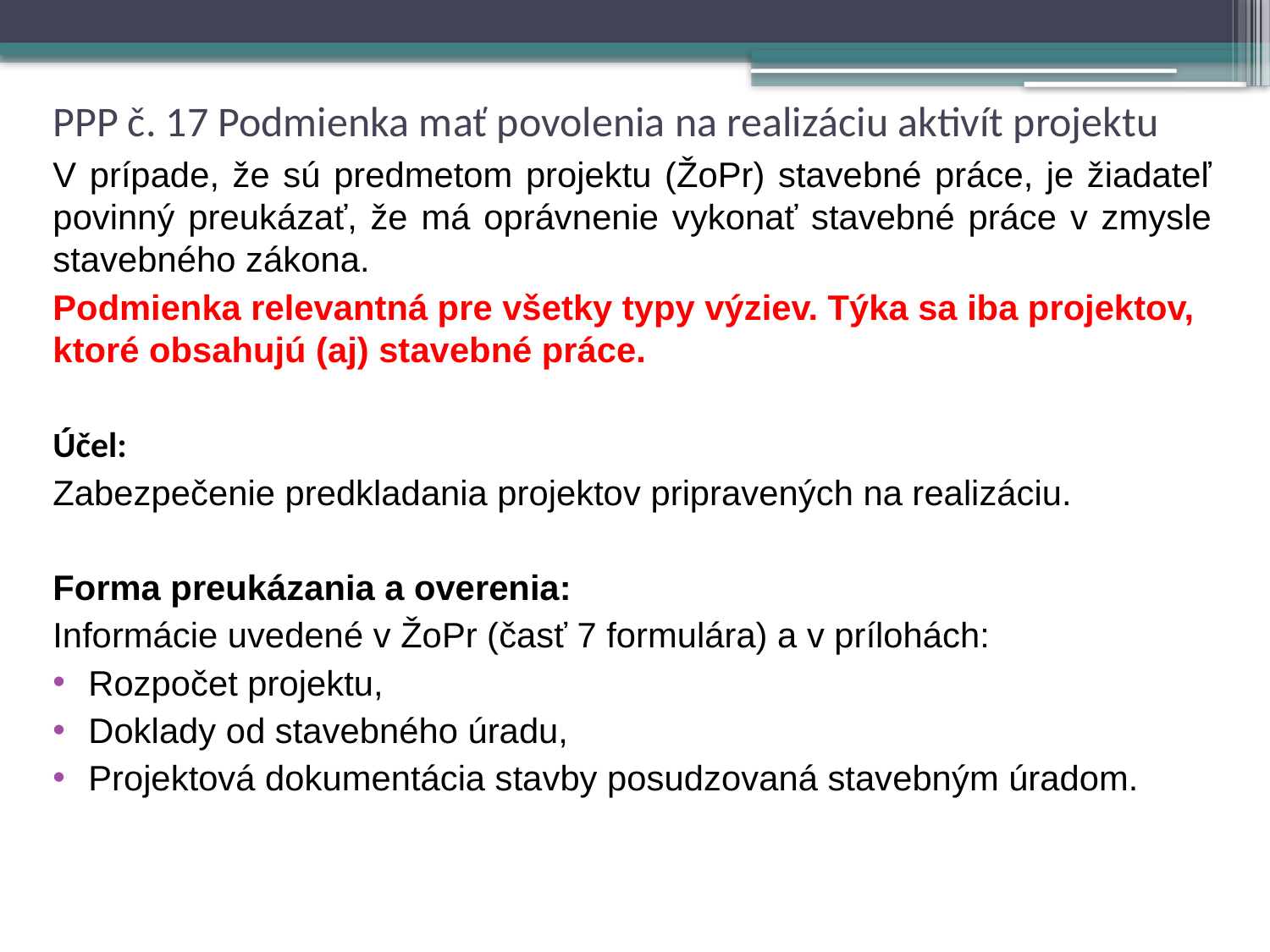

# PPP č. 17 Podmienka mať povolenia na realizáciu aktivít projektu
V prípade, že sú predmetom projektu (ŽoPr) stavebné práce, je žiadateľ povinný preukázať, že má oprávnenie vykonať stavebné práce v zmysle stavebného zákona.
Podmienka relevantná pre všetky typy výziev. Týka sa iba projektov, ktoré obsahujú (aj) stavebné práce.

Účel:
Zabezpečenie predkladania projektov pripravených na realizáciu.

Forma preukázania a overenia:
Informácie uvedené v ŽoPr (časť 7 formulára) a v prílohách:
Rozpočet projektu,
Doklady od stavebného úradu,
Projektová dokumentácia stavby posudzovaná stavebným úradom.